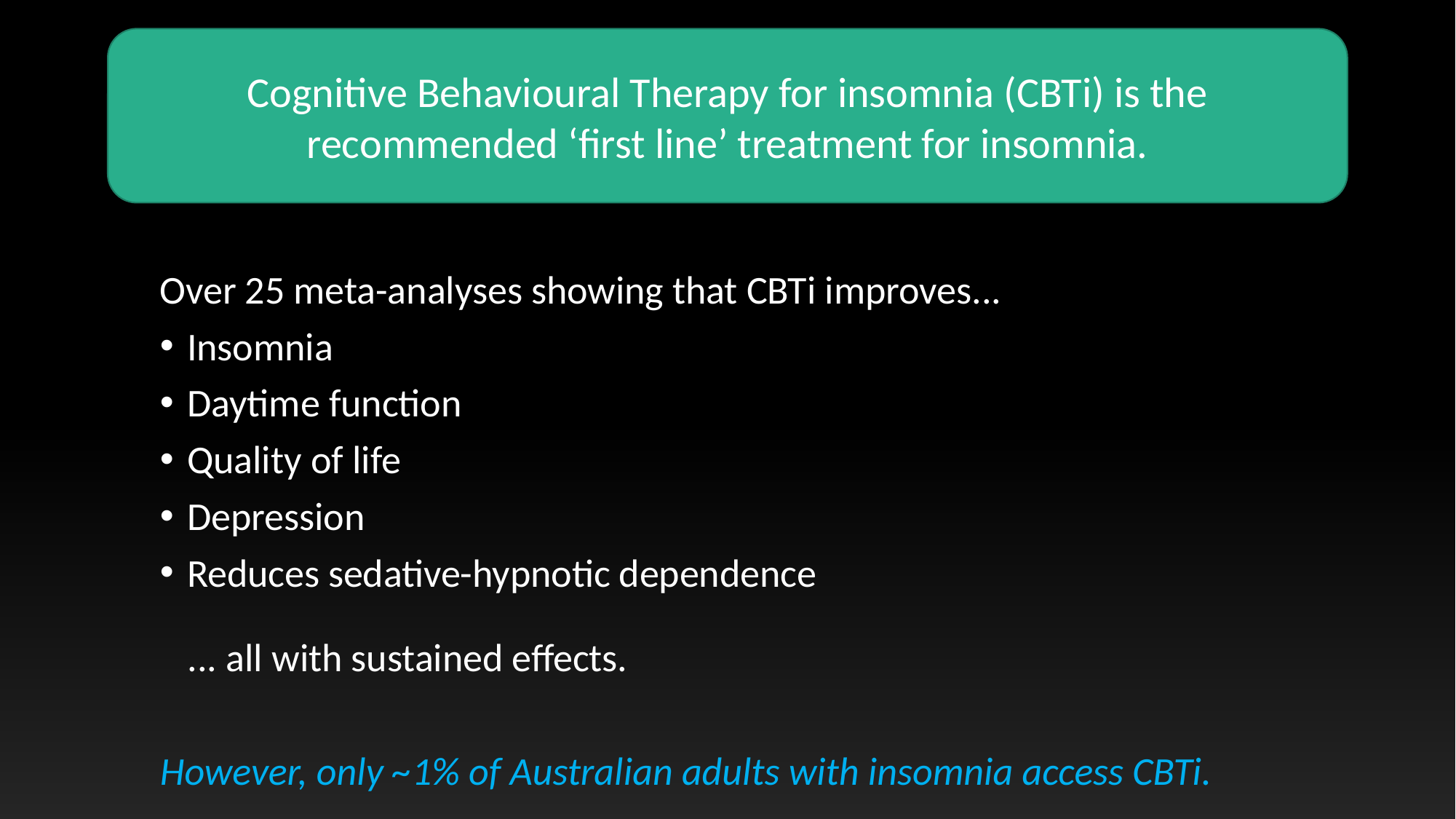

Cognitive Behavioural Therapy for insomnia (CBTi) is the recommended ‘first line’ treatment for insomnia.
Over 25 meta-analyses showing that CBTi improves...
Insomnia
Daytime function
Quality of life
Depression
Reduces sedative-hypnotic dependence
... all with sustained effects.

However, only ~1% of Australian adults with insomnia access CBTi.